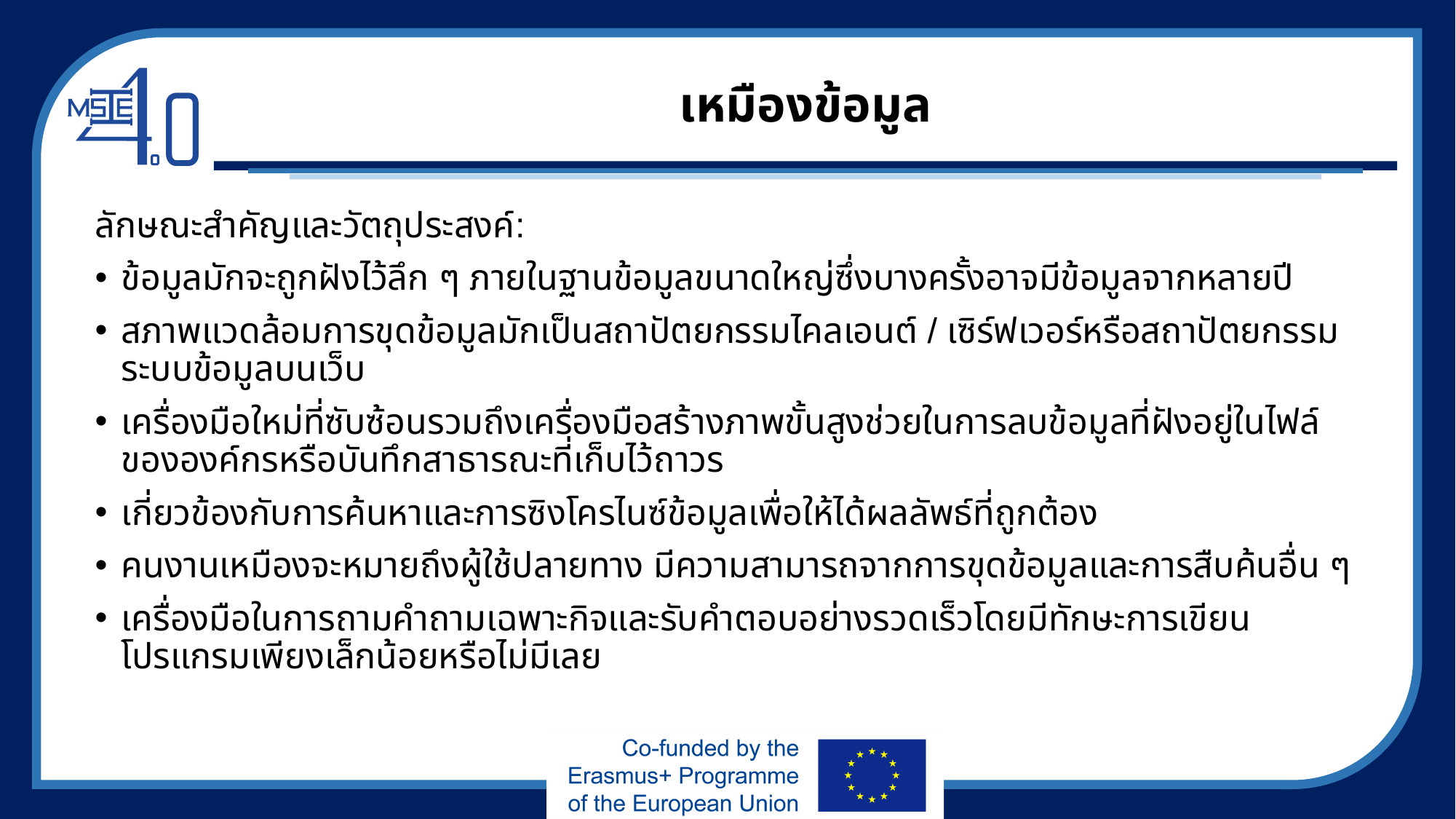

# เหมืองข้อมูล
ลักษณะสำคัญและวัตถุประสงค์:
ข้อมูลมักจะถูกฝังไว้ลึก ๆ ภายในฐานข้อมูลขนาดใหญ่ซึ่งบางครั้งอาจมีข้อมูลจากหลายปี
สภาพแวดล้อมการขุดข้อมูลมักเป็นสถาปัตยกรรมไคลเอนต์ / เซิร์ฟเวอร์หรือสถาปัตยกรรมระบบข้อมูลบนเว็บ
เครื่องมือใหม่ที่ซับซ้อนรวมถึงเครื่องมือสร้างภาพขั้นสูงช่วยในการลบข้อมูลที่ฝังอยู่ในไฟล์ขององค์กรหรือบันทึกสาธารณะที่เก็บไว้ถาวร
เกี่ยวข้องกับการค้นหาและการซิงโครไนซ์ข้อมูลเพื่อให้ได้ผลลัพธ์ที่ถูกต้อง
คนงานเหมืองจะหมายถึงผู้ใช้ปลายทาง มีความสามารถจากการขุดข้อมูลและการสืบค้นอื่น ๆ
เครื่องมือในการถามคำถามเฉพาะกิจและรับคำตอบอย่างรวดเร็วโดยมีทักษะการเขียนโปรแกรมเพียงเล็กน้อยหรือไม่มีเลย